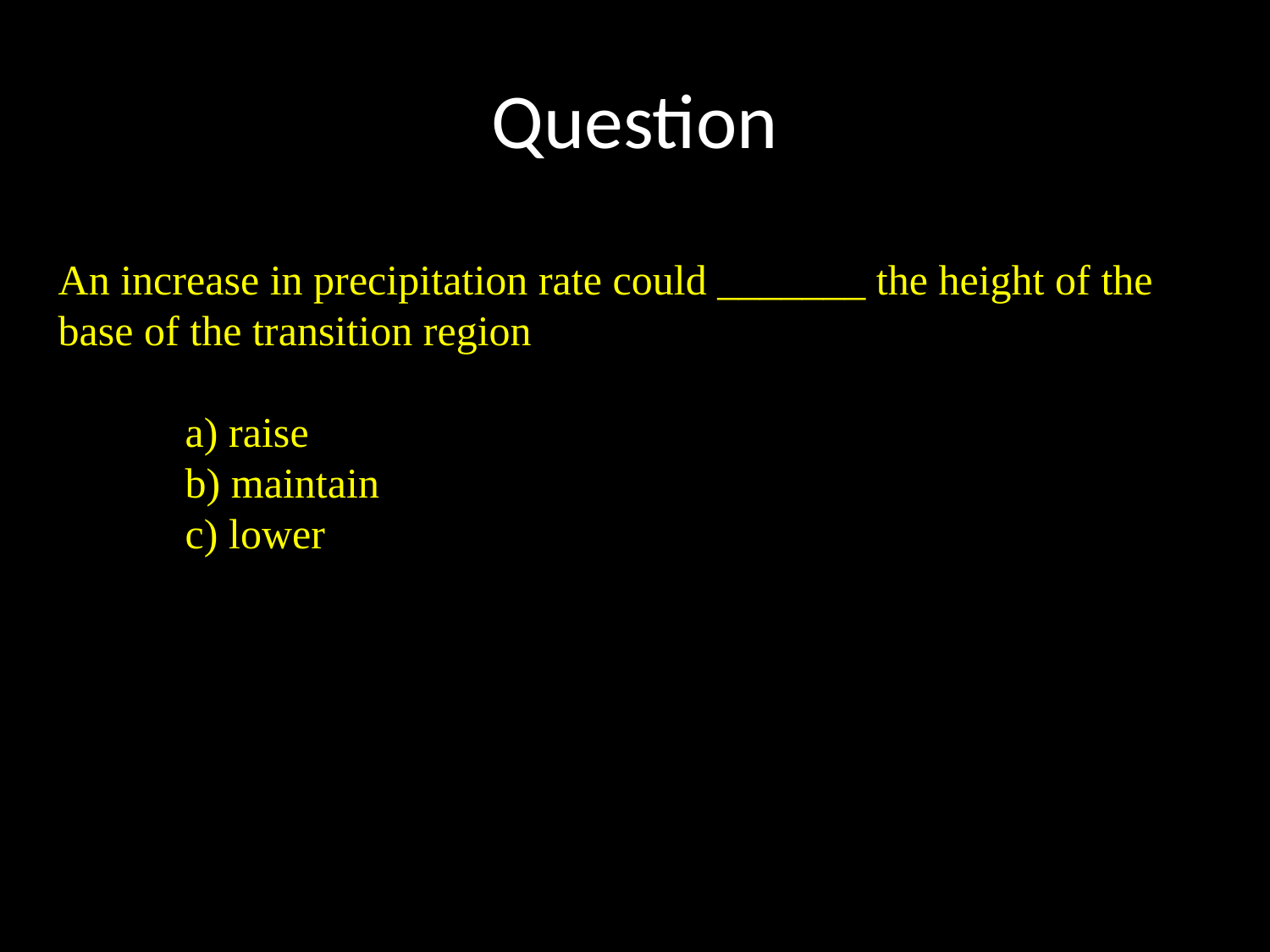

# Question
An increase in precipitation rate could _______ the height of the base of the transition region

	a) raise
	b) maintain
	c) lower